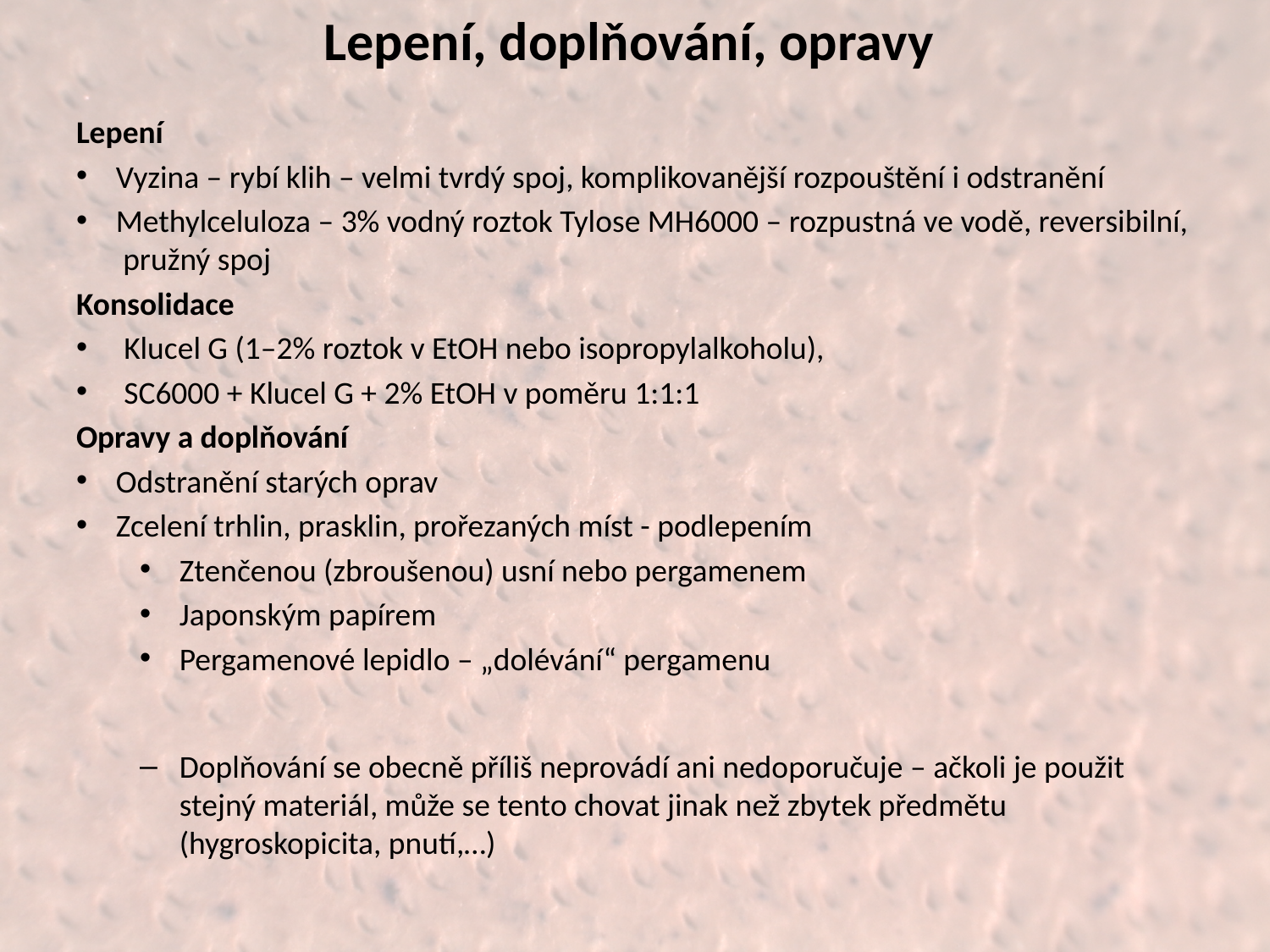

# Lepení, doplňování, opravy
Lepení
Vyzina – rybí klih – velmi tvrdý spoj, komplikovanější rozpouštění i odstranění
Methylceluloza – 3% vodný roztok Tylose MH6000 – rozpustná ve vodě, reversibilní,  pružný spoj
Konsolidace
Klucel G (1–2% roztok v EtOH nebo isopropylalkoholu),
SC6000 + Klucel G + 2% EtOH v poměru 1:1:1
Opravy a doplňování
Odstranění starých oprav
Zcelení trhlin, prasklin, prořezaných míst - podlepením
Ztenčenou (zbroušenou) usní nebo pergamenem
Japonským papírem
Pergamenové lepidlo – „dolévání“ pergamenu

Doplňování se obecně příliš neprovádí ani nedoporučuje – ačkoli je použit stejný materiál, může se tento chovat jinak než zbytek předmětu (hygroskopicita, pnutí,…)